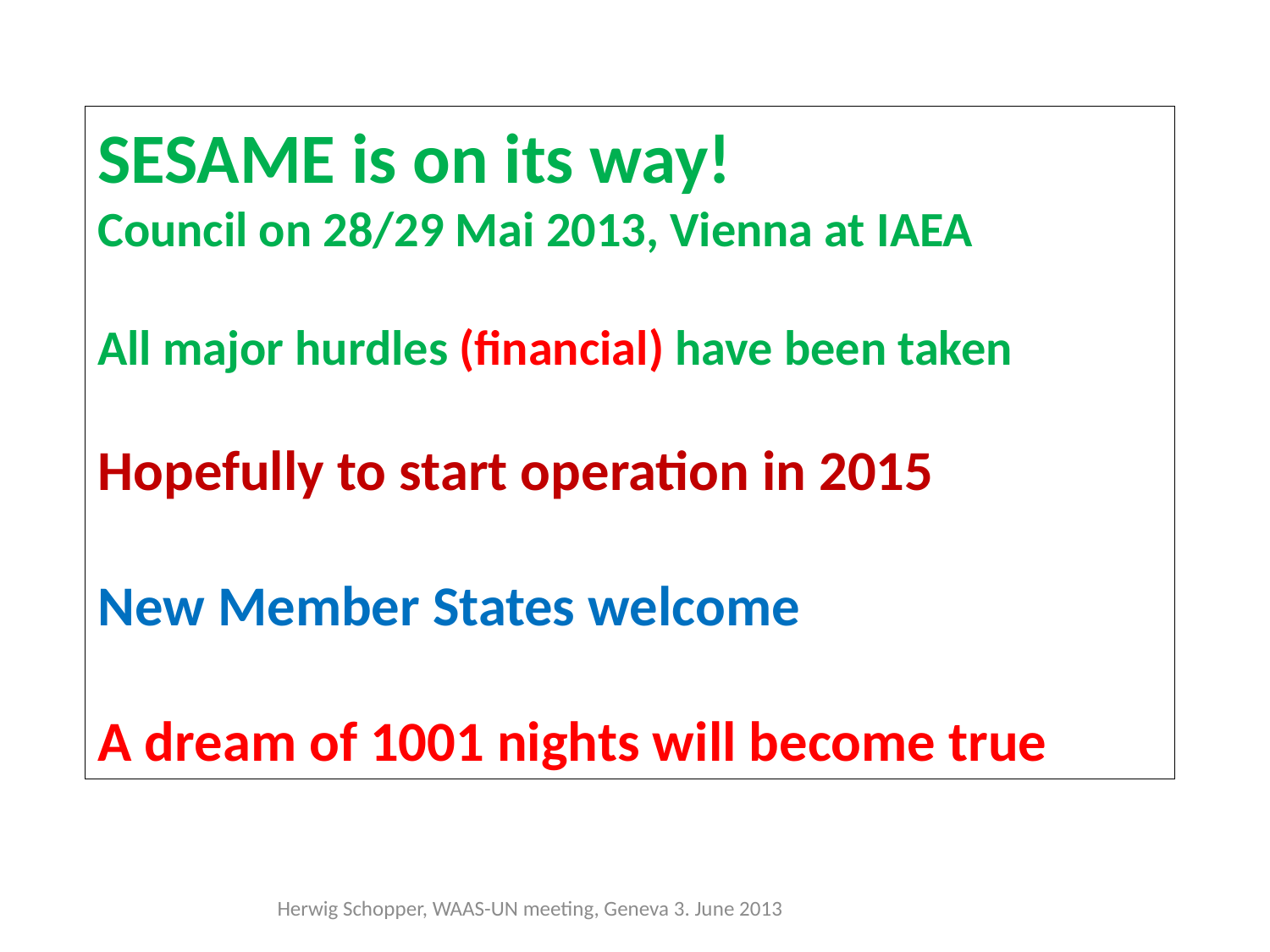

SESAME is on its way!
Council on 28/29 Mai 2013, Vienna at IAEA
All major hurdles (financial) have been taken

Hopefully to start operation in 2015

New Member States welcome

A dream of 1001 nights will become true
Herwig Schopper, WAAS-UN meeting, Geneva 3. June 2013